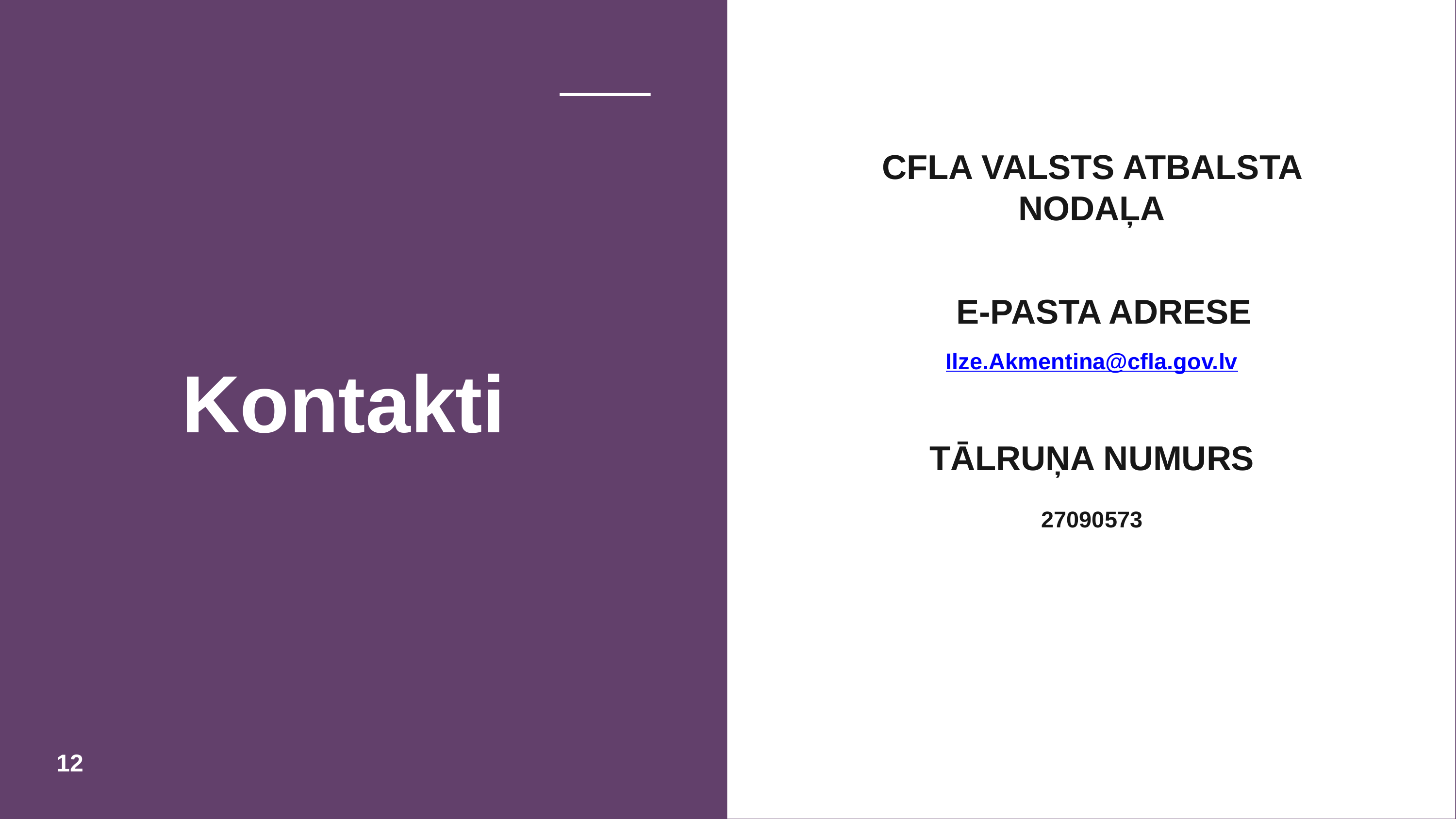

CFLA VALSTS ATBALSTA NODAĻA
E-PASTA ADRESE
Ilze.Akmentina@cfla.gov.lv
Kontakti
TĀLRUŅA NUMURS
27090573
12